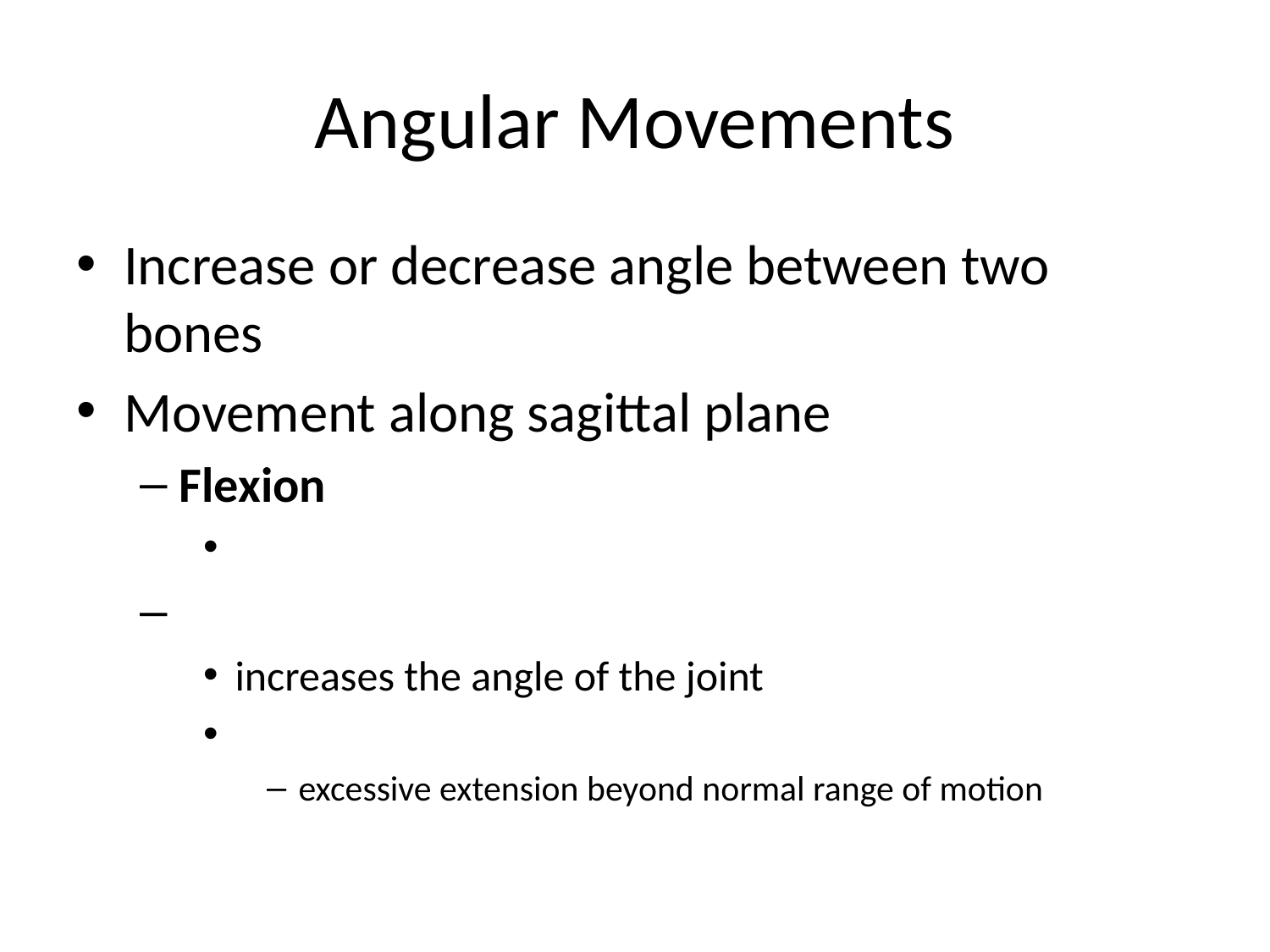

# Angular Movements
Increase or decrease angle between two bones
Movement along sagittal plane
Flexion

increases the angle of the joint

excessive extension beyond normal range of motion